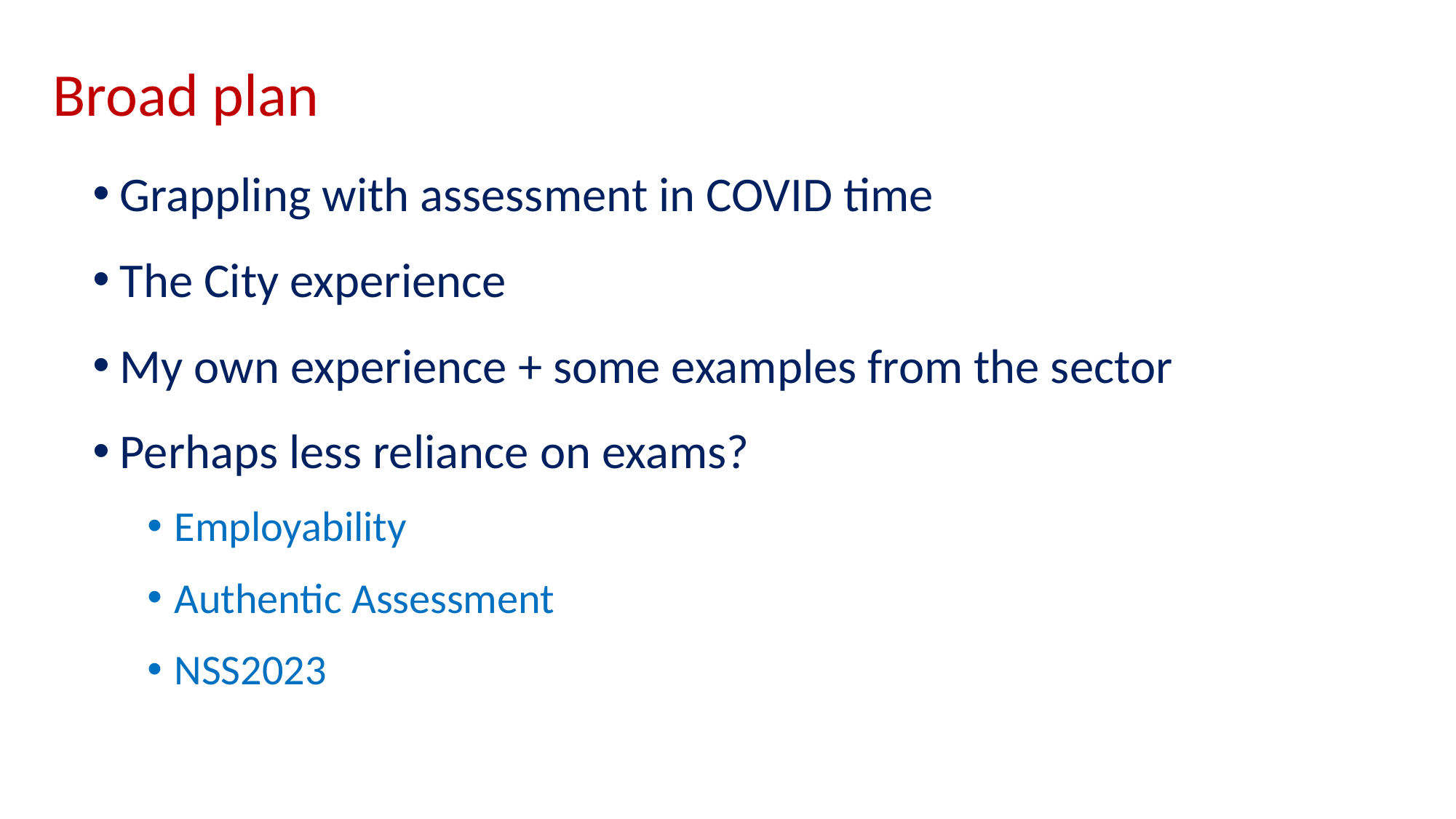

# Broad plan
Grappling with assessment in COVID time
The City experience
My own experience + some examples from the sector
Perhaps less reliance on exams?
Employability
Authentic Assessment
NSS2023